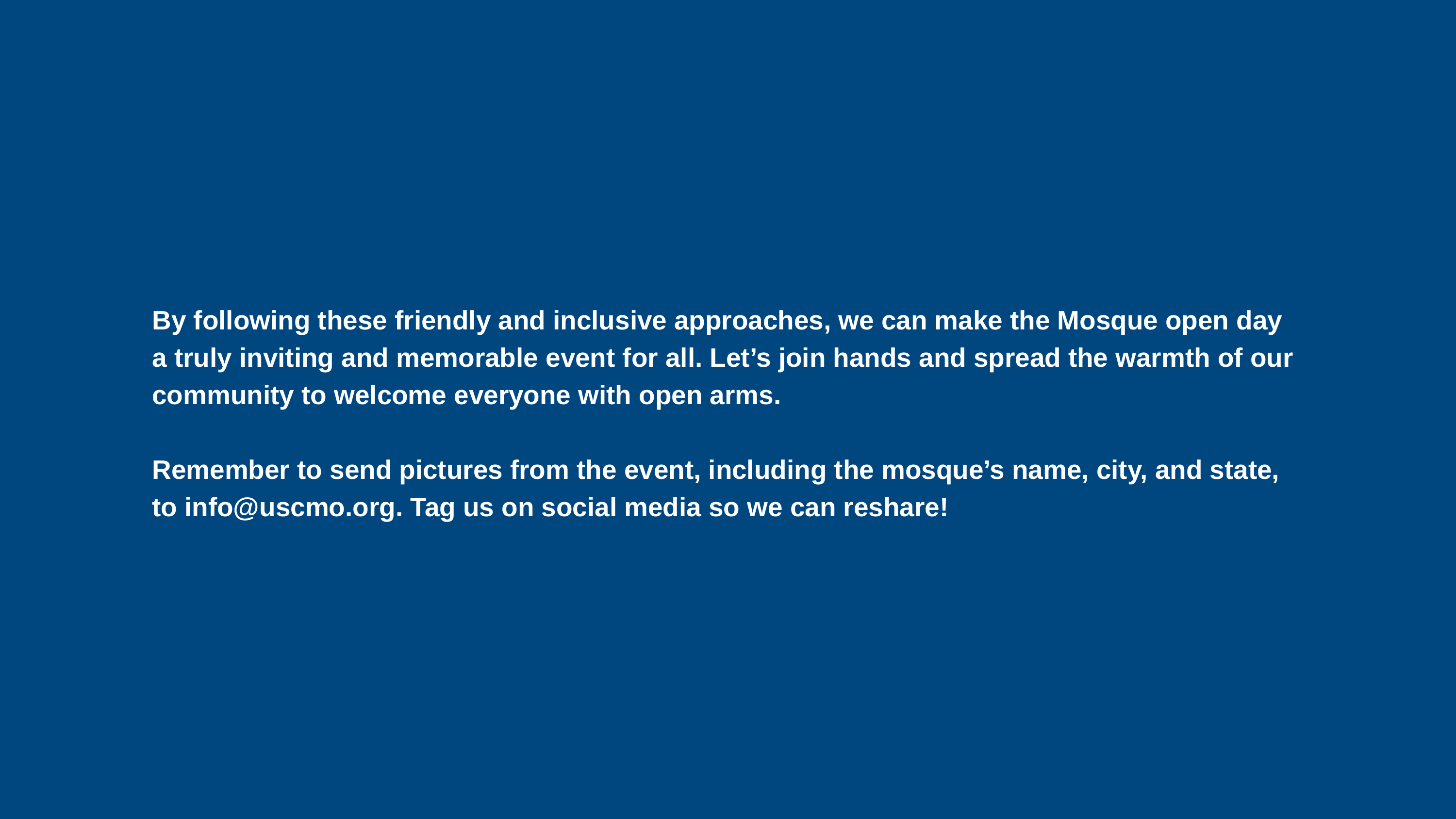

By following these friendly and inclusive approaches, we can make the Mosque open day a truly inviting and memorable event for all. Let’s join hands and spread the warmth of our community to welcome everyone with open arms.

Remember to send pictures from the event, including the mosque’s name, city, and state, to info@uscmo.org. Tag us on social media so we can reshare!